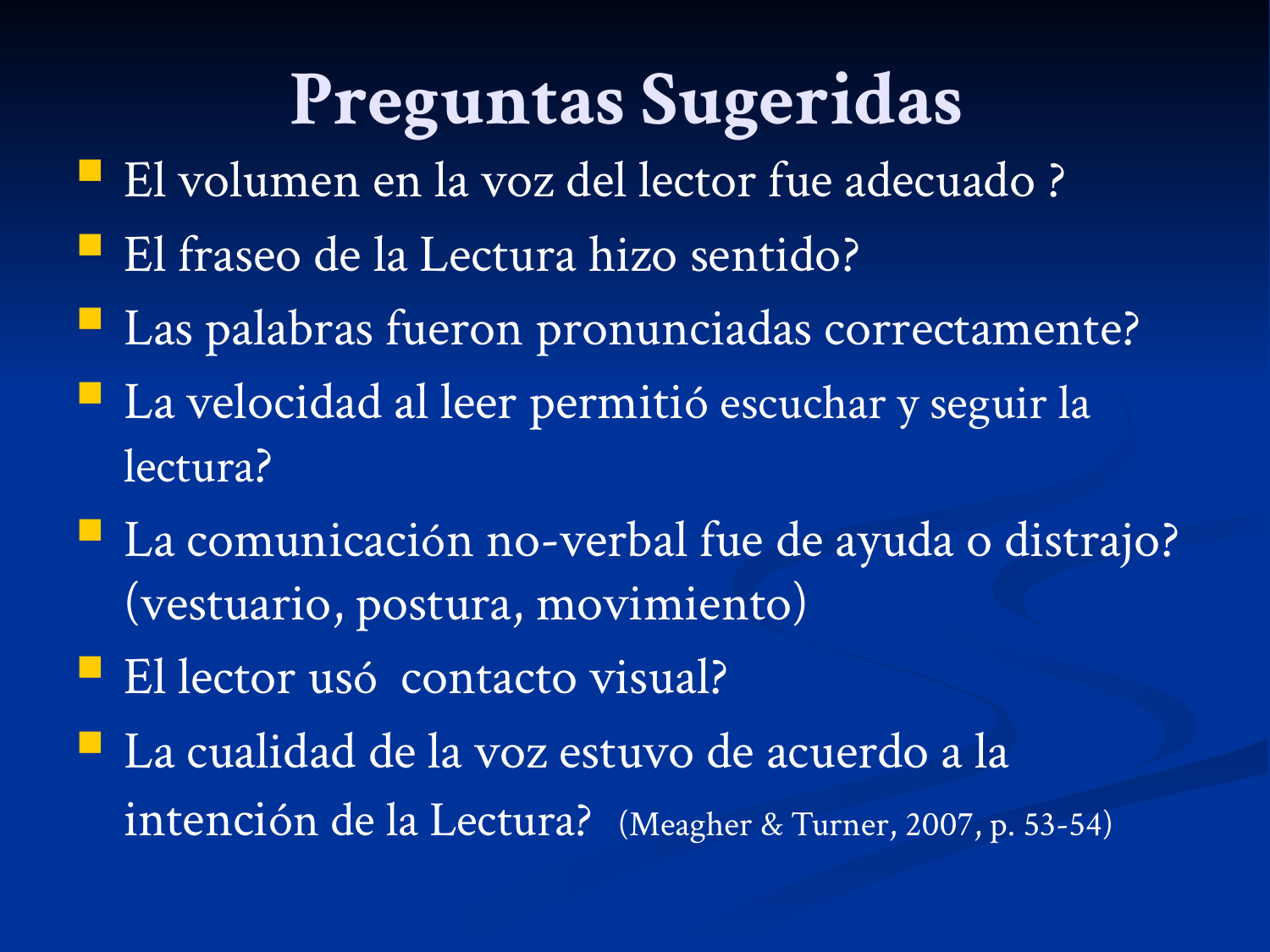

# Preguntas Sugeridas
El volumen en la voz del lector fue adecuado ?
El fraseo de la Lectura hizo sentido?
Las palabras fueron pronunciadas correctamente?
La velocidad al leer permitió escuchar y seguir la lectura?
La comunicación no-verbal fue de ayuda o distrajo? (vestuario, postura, movimiento)
El lector usó  contacto visual?
La cualidad de la voz estuvo de acuerdo a la intención de la Lectura?  (Meagher & Turner, 2007, p. 53-54)